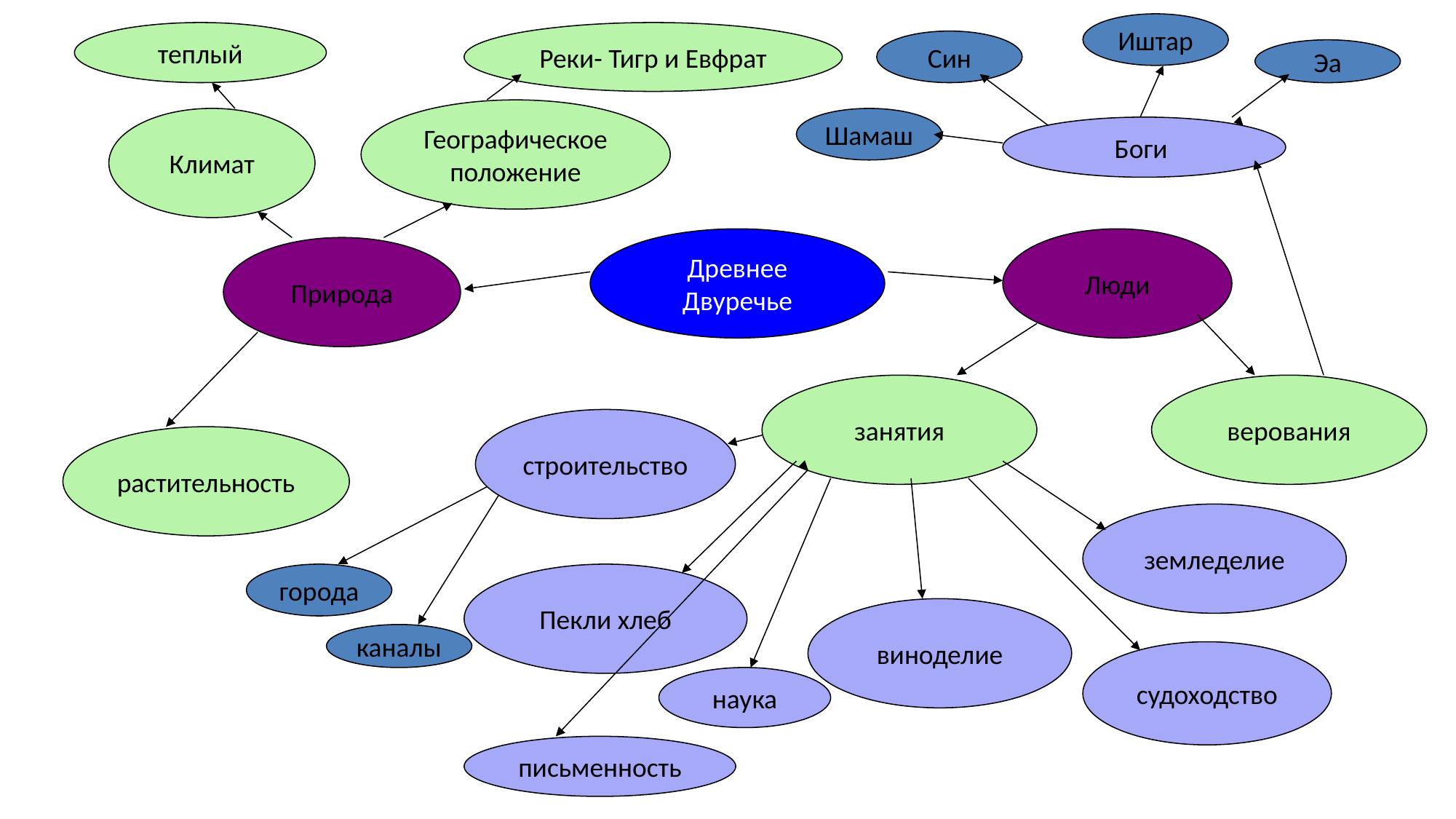

Иштар
Реки- Тигр и Евфрат
теплый
Син
Эа

Географическое
положение
Климат
Шамаш
Боги

Древнее
Двуречье
Люди
Природа

занятия
верования
строительство
растительность

земледелие
города
Пекли хлеб
виноделие
каналы
судоходство
наука
письменность